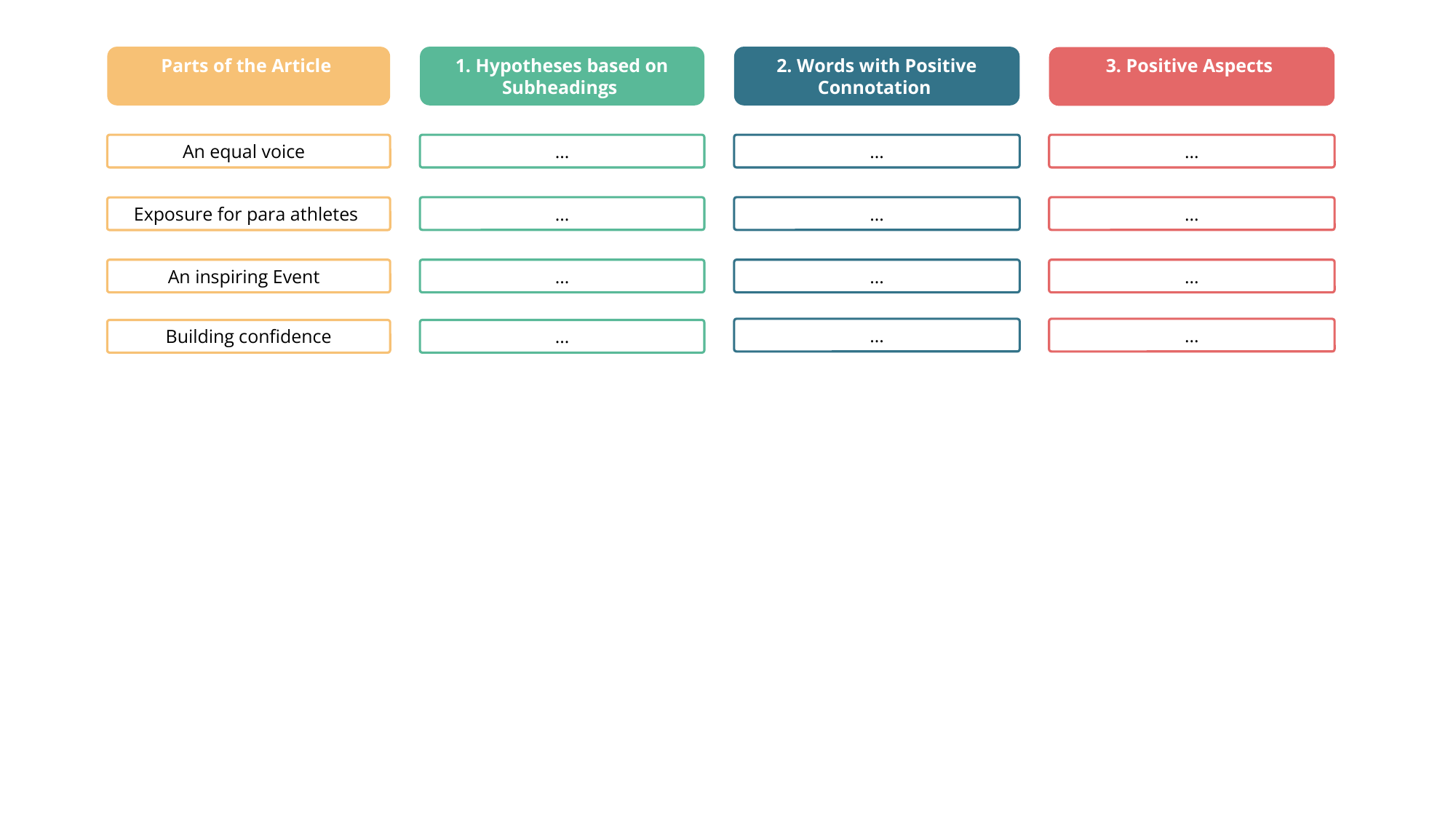

Parts of the Article

1. Hypotheses based on Subheadings
2. Words with Positive Connotation
3. Positive Aspects

...
An equal voice
...
...
...
...
...
Exposure for para athletes
...
An inspiring Event
...
...
...
...
Building confidence
...